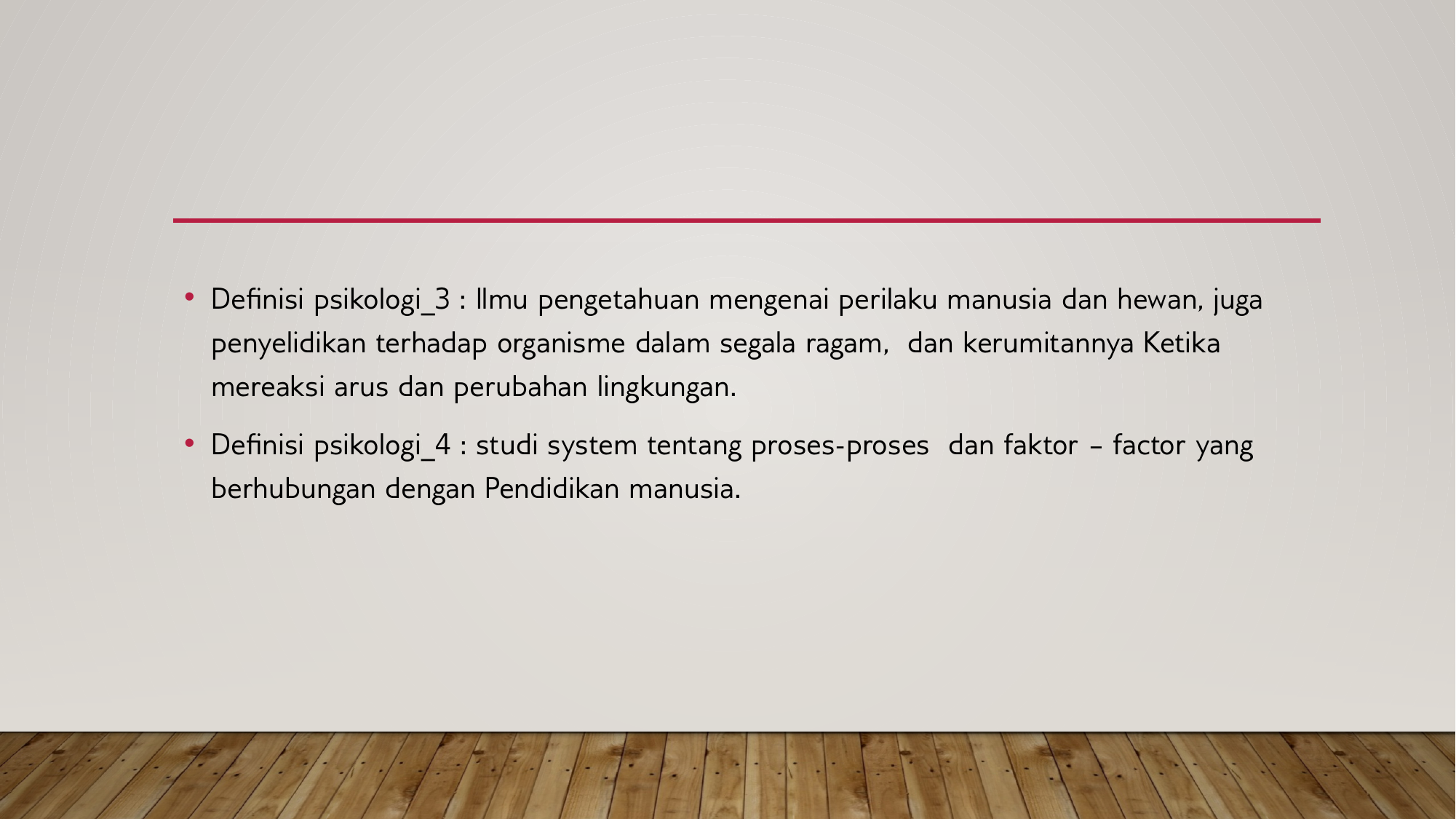

#
Definisi psikologi_3 : Ilmu pengetahuan mengenai perilaku manusia dan hewan, juga penyelidikan terhadap organisme dalam segala ragam,  dan kerumitannya Ketika mereaksi arus dan perubahan lingkungan.
Definisi psikologi_4 : studi system tentang proses-proses  dan faktor – factor yang berhubungan dengan Pendidikan manusia.